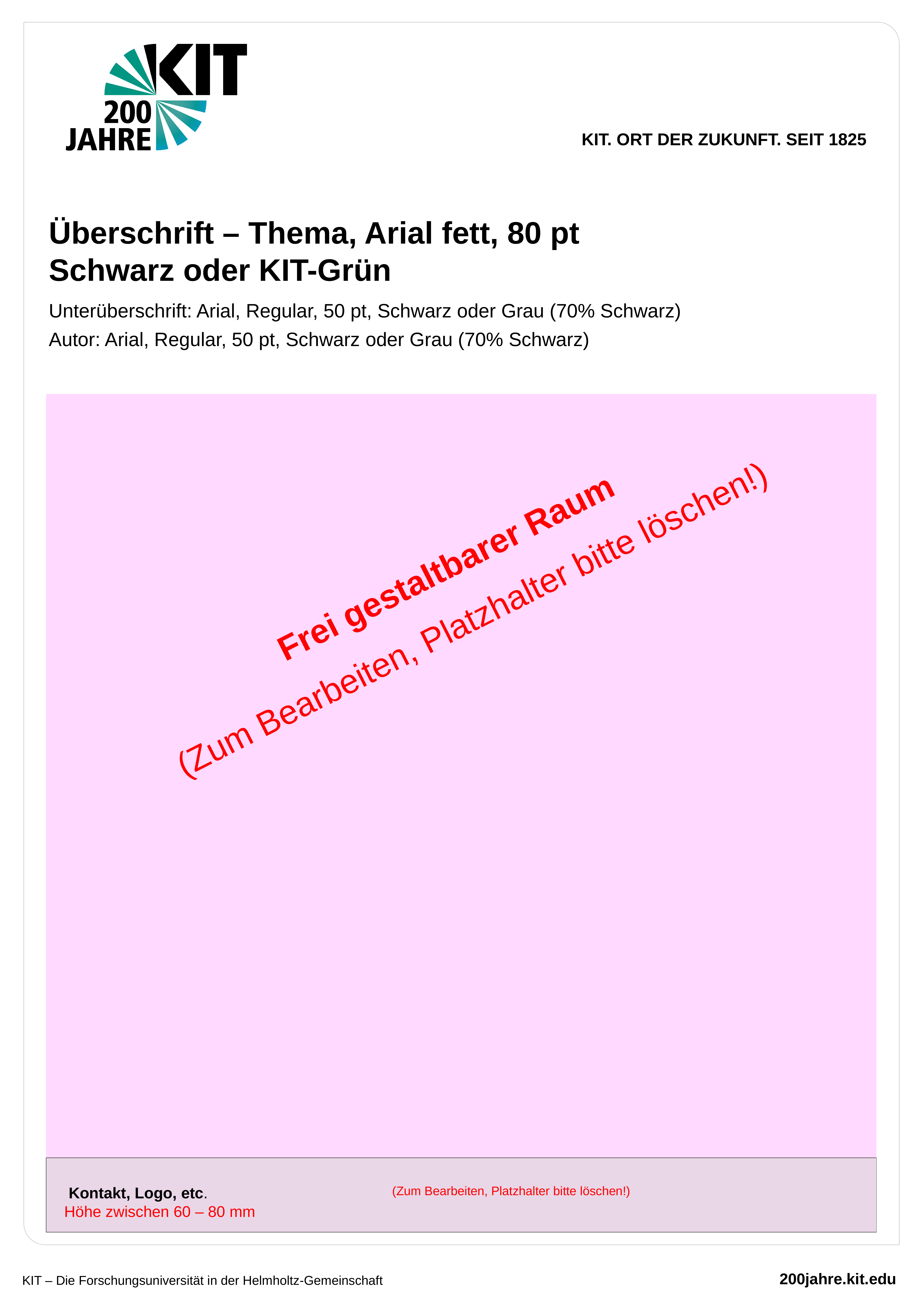

Überschrift – Thema, Arial fett, 80 pt
Schwarz oder KIT-Grün
Unterüberschrift: Arial, Regular, 50 pt, Schwarz oder Grau (70% Schwarz)
Autor: Arial, Regular, 50 pt, Schwarz oder Grau (70% Schwarz)

Frei gestaltbarer Raum
(Zum Bearbeiten, Platzhalter bitte löschen!)

(Zum Bearbeiten, Platzhalter bitte löschen!)
 Kontakt, Logo, etc.
Höhe zwischen 60 – 80 mm